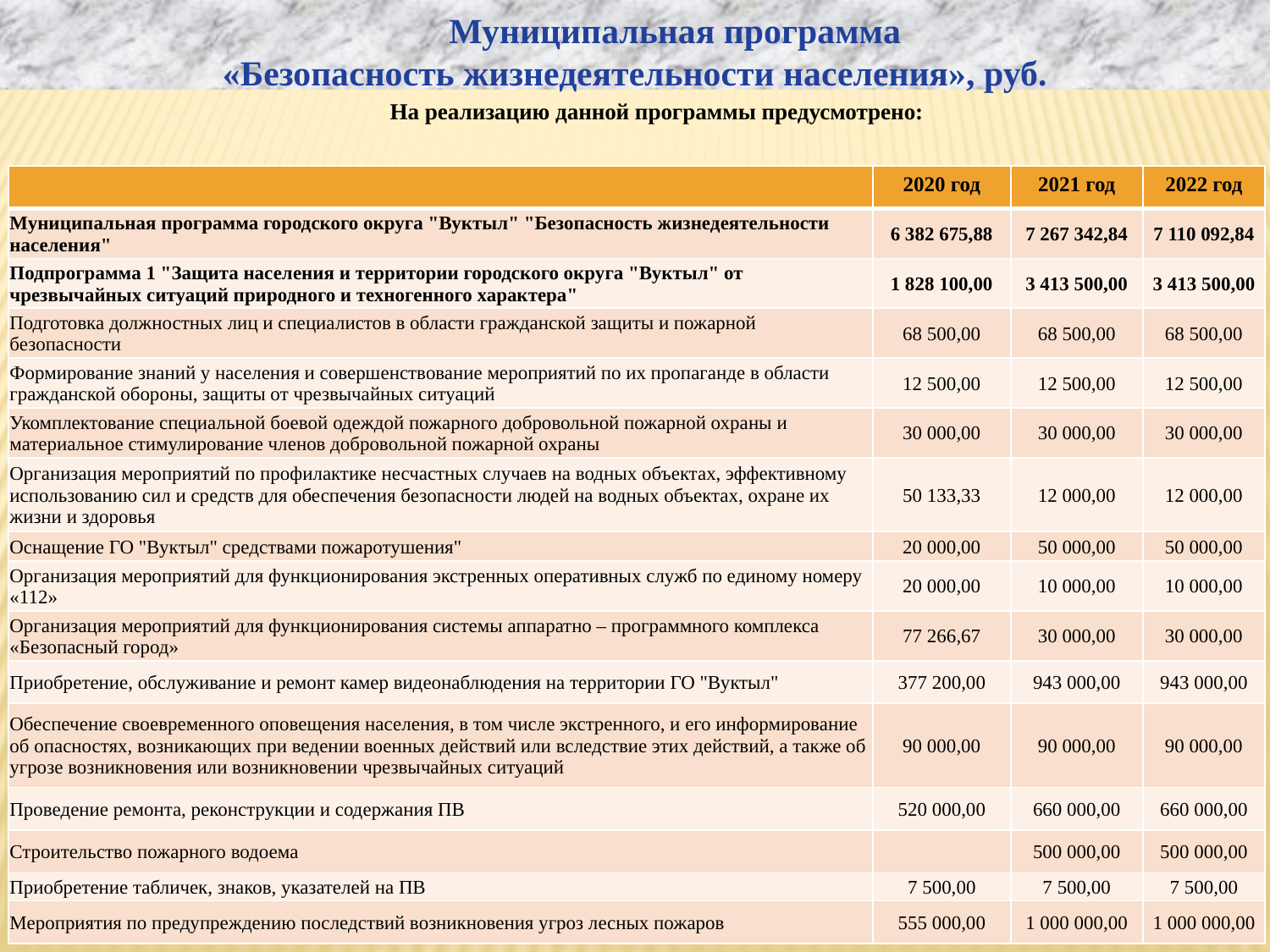

Муниципальная программа
«Безопасность жизнедеятельности населения», руб.
На реализацию данной программы предусмотрено:

|  | 2020 год | 2021 год | 2022 год |
| --- | --- | --- | --- |
| Муниципальная программа городского округа "Вуктыл" "Безопасность жизнедеятельности населения" | 6 382 675,88 | 7 267 342,84 | 7 110 092,84 |
| Подпрограмма 1 "Защита населения и территории городского округа "Вуктыл" от чрезвычайных ситуаций природного и техногенного характера" | 1 828 100,00 | 3 413 500,00 | 3 413 500,00 |
| Подготовка должностных лиц и специалистов в области гражданской защиты и пожарной безопасности | 68 500,00 | 68 500,00 | 68 500,00 |
| Формирование знаний у населения и совершенствование мероприятий по их пропаганде в области гражданской обороны, защиты от чрезвычайных ситуаций | 12 500,00 | 12 500,00 | 12 500,00 |
| Укомплектование специальной боевой одеждой пожарного добровольной пожарной охраны и материальное стимулирование членов добровольной пожарной охраны | 30 000,00 | 30 000,00 | 30 000,00 |
| Организация мероприятий по профилактике несчастных случаев на водных объектах, эффективному использованию сил и средств для обеспечения безопасности людей на водных объектах, охране их жизни и здоровья | 50 133,33 | 12 000,00 | 12 000,00 |
| Оснащение ГО "Вуктыл" средствами пожаротушения" | 20 000,00 | 50 000,00 | 50 000,00 |
| Организация мероприятий для функционирования экстренных оперативных служб по единому номеру «112» | 20 000,00 | 10 000,00 | 10 000,00 |
| Организация мероприятий для функционирования системы аппаратно – программного комплекса «Безопасный город» | 77 266,67 | 30 000,00 | 30 000,00 |
| Приобретение, обслуживание и ремонт камер видеонаблюдения на территории ГО "Вуктыл" | 377 200,00 | 943 000,00 | 943 000,00 |
| Обеспечение своевременного оповещения населения, в том числе экстренного, и его информирование об опасностях, возникающих при ведении военных действий или вследствие этих действий, а также об угрозе возникновения или возникновении чрезвычайных ситуаций | 90 000,00 | 90 000,00 | 90 000,00 |
| Проведение ремонта, реконструкции и содержания ПВ | 520 000,00 | 660 000,00 | 660 000,00 |
| Строительство пожарного водоема |  | 500 000,00 | 500 000,00 |
| Приобретение табличек, знаков, указателей на ПВ | 7 500,00 | 7 500,00 | 7 500,00 |
| Мероприятия по предупреждению последствий возникновения угроз лесных пожаров | 555 000,00 | 1 000 000,00 | 1 000 000,00 |